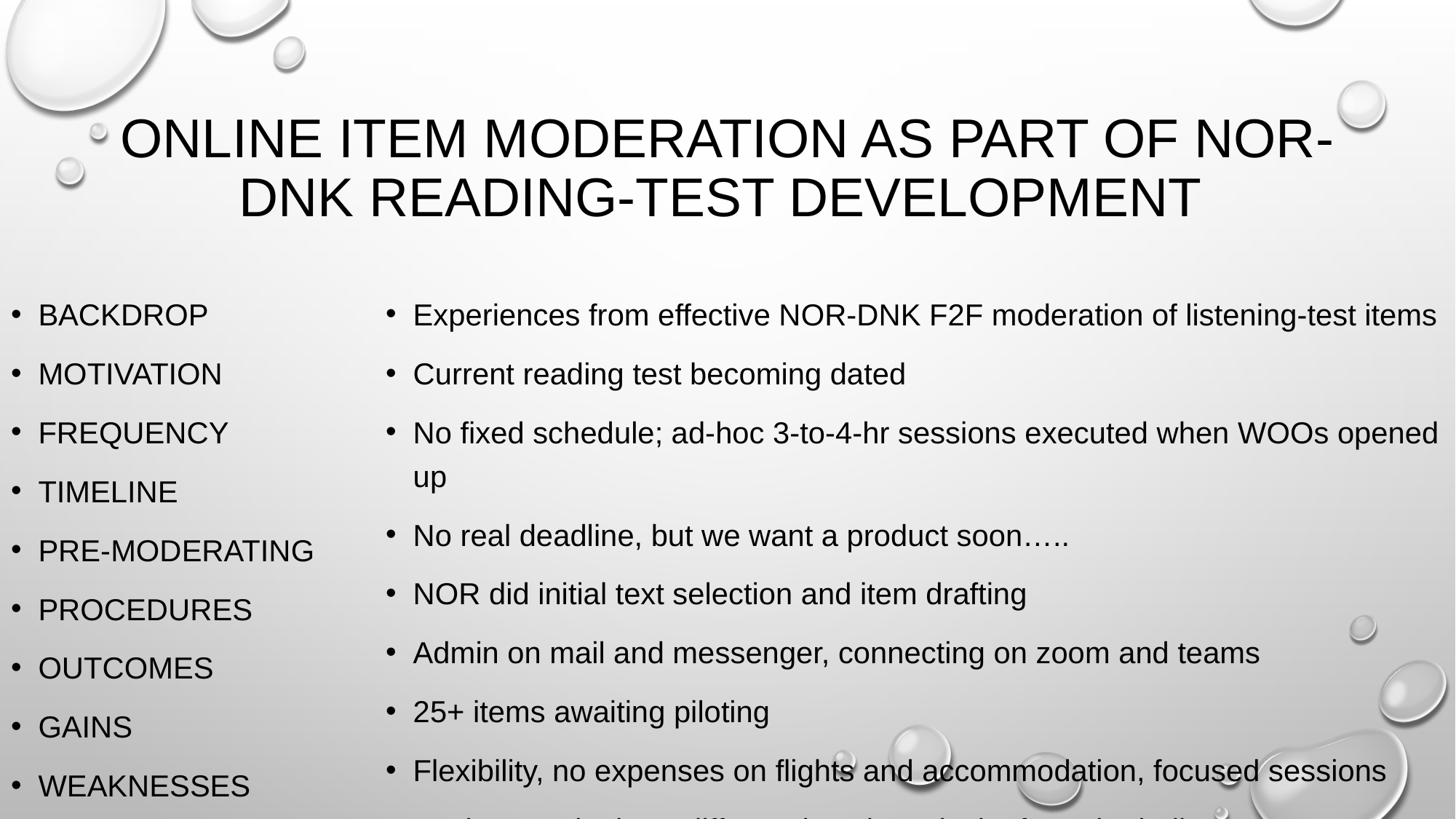

# online item moderation as part of NOR-DNK reading-test development
Backdrop
Motivation
Frequency
Timeline
Pre-moderating
Procedures
outcomes
Gains
weaknesses
Experiences from effective NOR-DNK F2F moderation of listening-test items
Current reading test becoming dated
No fixed schedule; ad-hoc 3-to-4-hr sessions executed when WOOs opened up
No real deadline, but we want a product soon…..
NOR did initial text selection and item drafting
Admin on mail and messenger, connecting on zoom and teams
25+ items awaiting piloting
Flexibility, no expenses on flights and accommodation, focused sessions
Moderators in three different locations, lack of regular hallway meet-ups